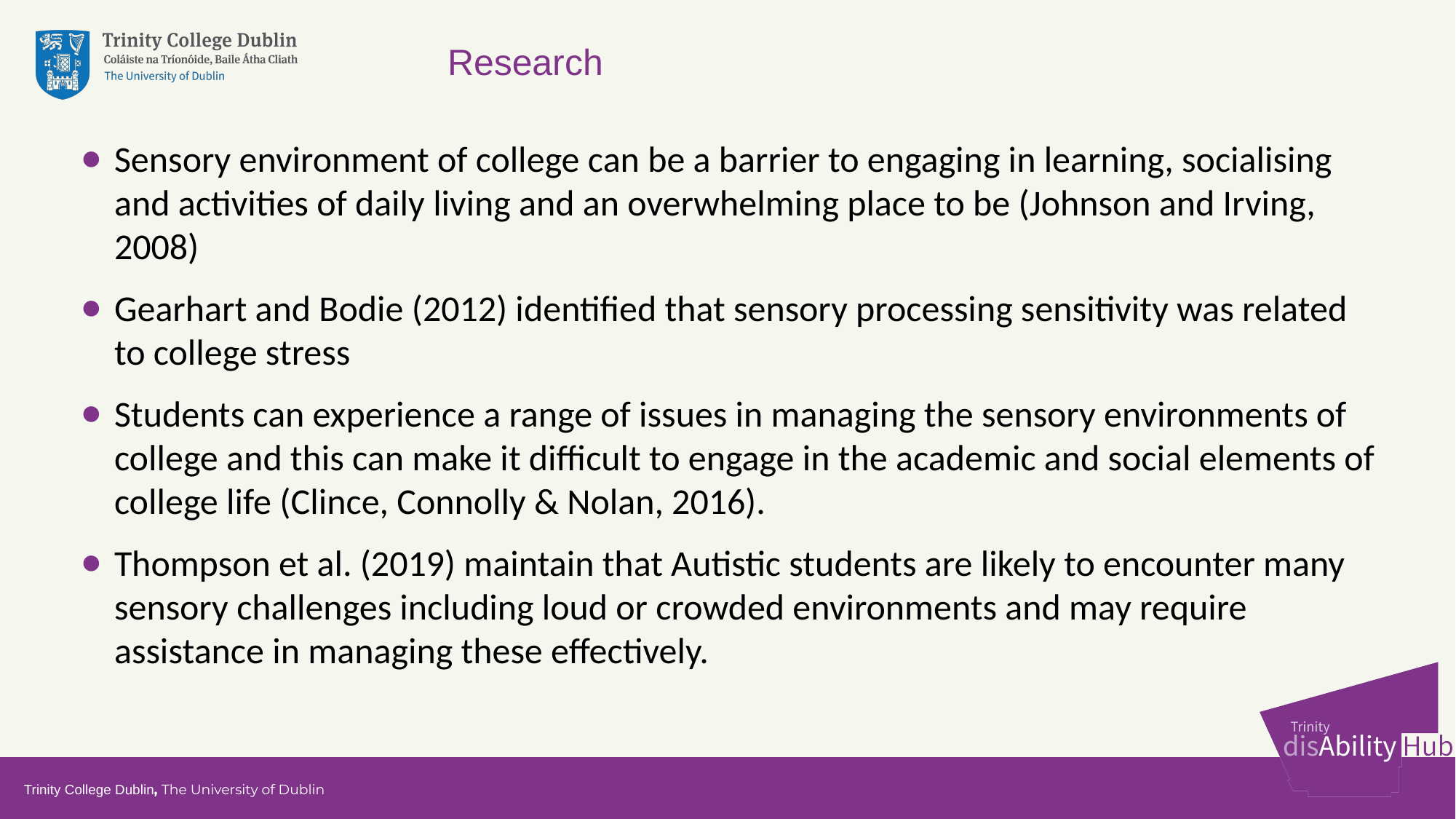

# Research
Sensory environment of college can be a barrier to engaging in learning, socialising and activities of daily living and an overwhelming place to be (Johnson and Irving, 2008)
Gearhart and Bodie (2012) identified that sensory processing sensitivity was related to college stress
Students can experience a range of issues in managing the sensory environments of college and this can make it difficult to engage in the academic and social elements of college life (Clince, Connolly & Nolan, 2016).
Thompson et al. (2019) maintain that Autistic students are likely to encounter many sensory challenges including loud or crowded environments and may require assistance in managing these effectively.